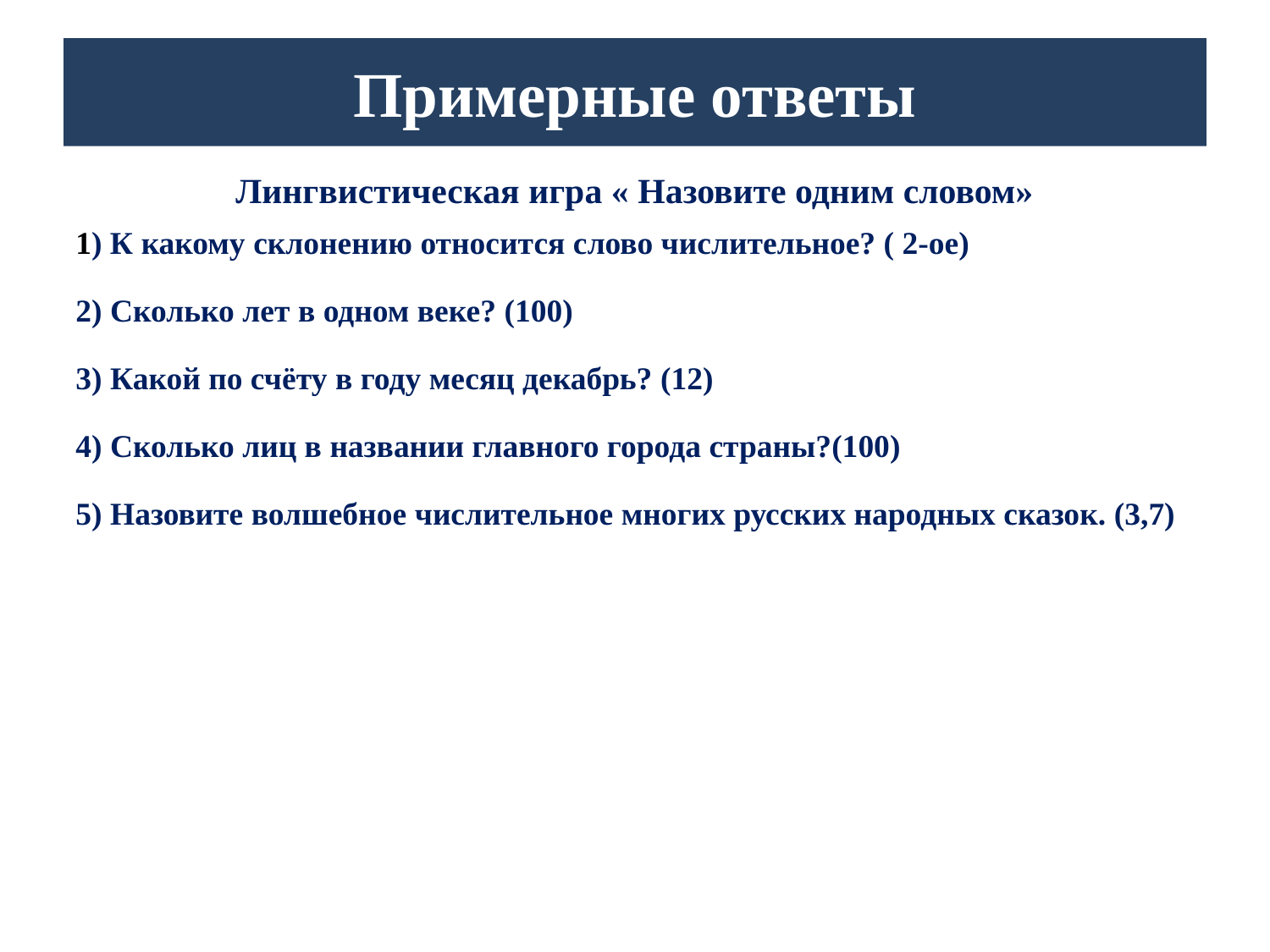

# Примерные ответы
Лингвистическая игра « Назовите одним словом»
1) К какому склонению относится слово числительное? ( 2-ое)
2) Сколько лет в одном веке? (100)
3) Какой по счёту в году месяц декабрь? (12)
4) Сколько лиц в названии главного города страны?(100)
5) Назовите волшебное числительное многих русских народных сказок. (3,7)